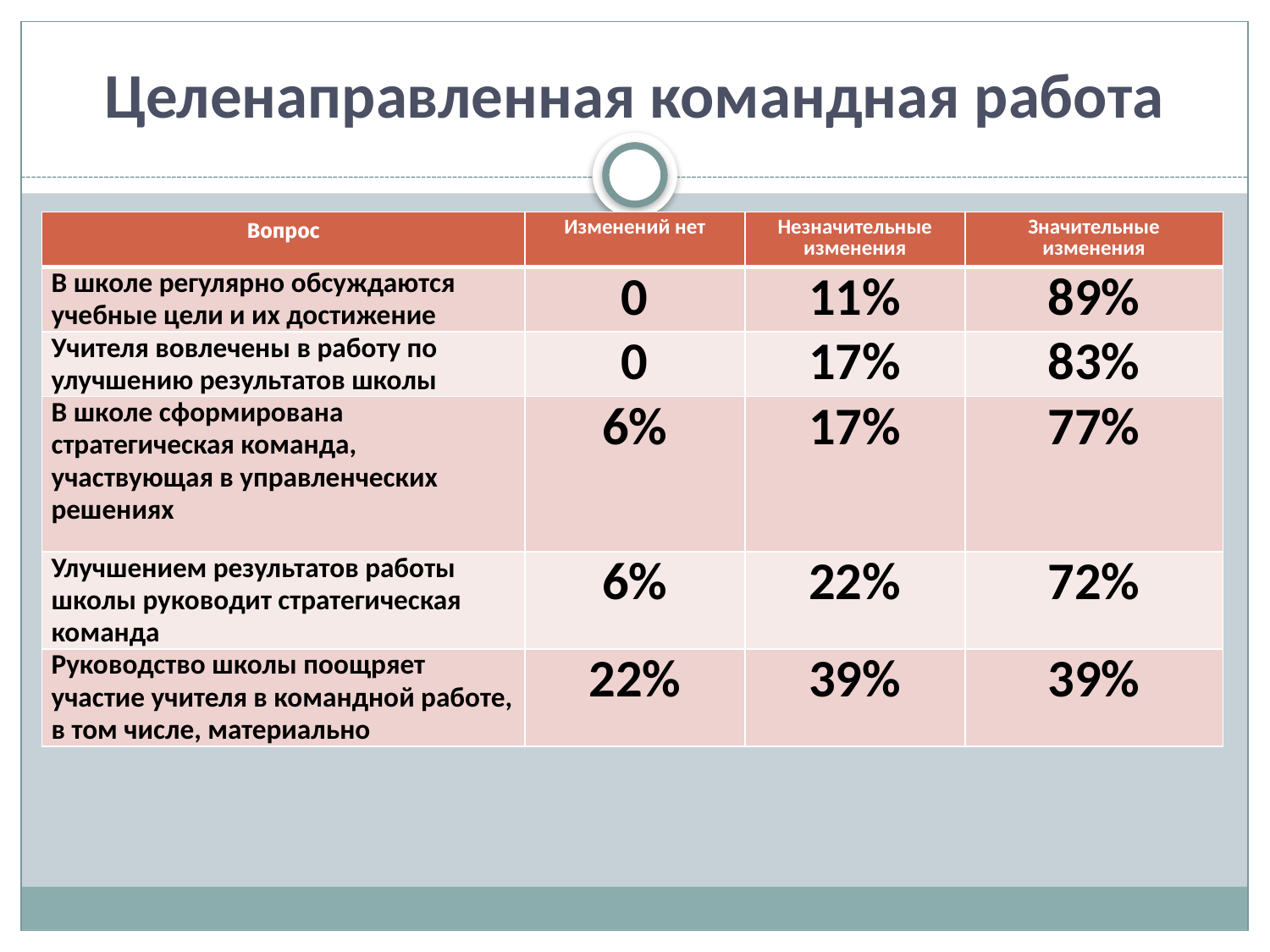

# Целенаправленная командная работа
| Вопрос | Изменений нет | Незначительные изменения | Значительные изменения |
| --- | --- | --- | --- |
| В школе регулярно обсуждаются учебные цели и их достижение | 0 | 11% | 89% |
| Учителя вовлечены в работу по улучшению результатов школы | 0 | 17% | 83% |
| В школе сформирована стратегическая команда, участвующая в управленческих решениях | 6% | 17% | 77% |
| Улучшением результатов работы школы руководит стратегическая команда | 6% | 22% | 72% |
| Руководство школы поощряет участие учителя в командной работе, в том числе, материально | 22% | 39% | 39% |